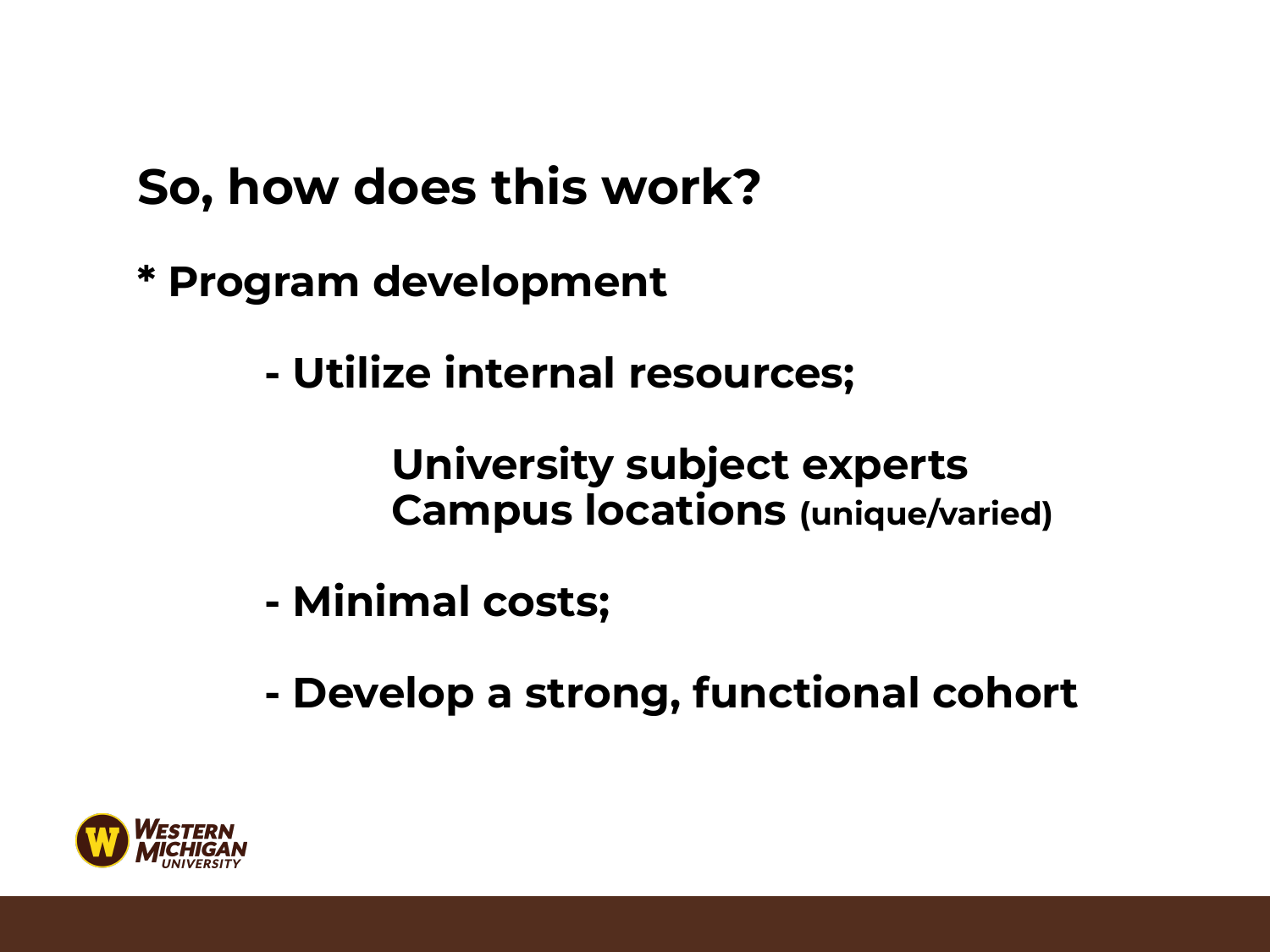

So, how does this work?
* Program development
	- Utilize internal resources;
		University subject experts
		Campus locations (unique/varied)
	- Minimal costs;
	- Develop a strong, functional cohort